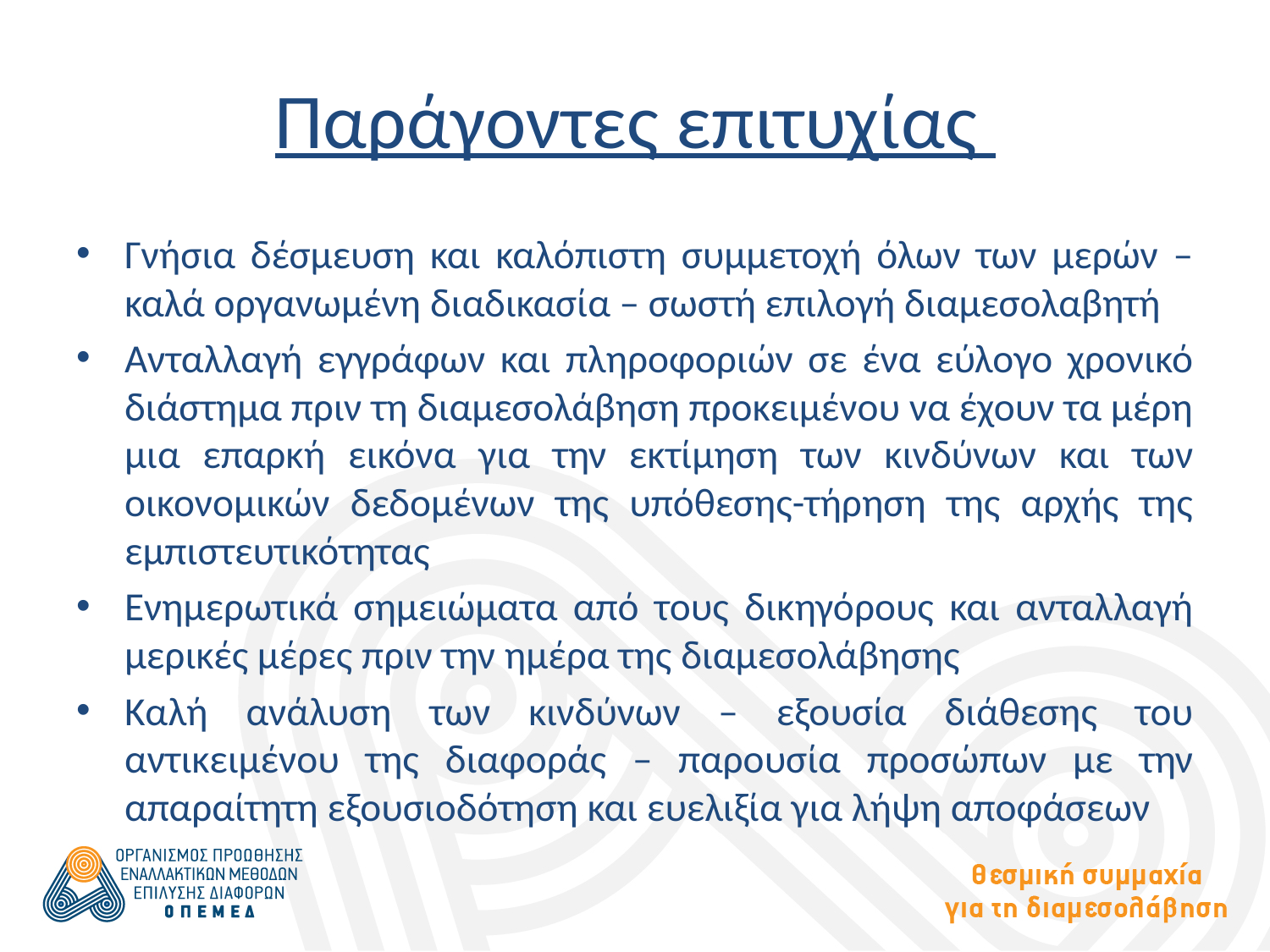

# Παράγοντες επιτυχίας
Γνήσια δέσμευση και καλόπιστη συμμετοχή όλων των μερών – καλά οργανωμένη διαδικασία – σωστή επιλογή διαμεσολαβητή
Ανταλλαγή εγγράφων και πληροφοριών σε ένα εύλογο χρονικό διάστημα πριν τη διαμεσολάβηση προκειμένου να έχουν τα μέρη μια επαρκή εικόνα για την εκτίμηση των κινδύνων και των οικονομικών δεδομένων της υπόθεσης-τήρηση της αρχής της εμπιστευτικότητας
Ενημερωτικά σημειώματα από τους δικηγόρους και ανταλλαγή μερικές μέρες πριν την ημέρα της διαμεσολάβησης
Καλή ανάλυση των κινδύνων – εξουσία διάθεσης του αντικειμένου της διαφοράς – παρουσία προσώπων με την απαραίτητη εξουσιοδότηση και ευελιξία για λήψη αποφάσεων